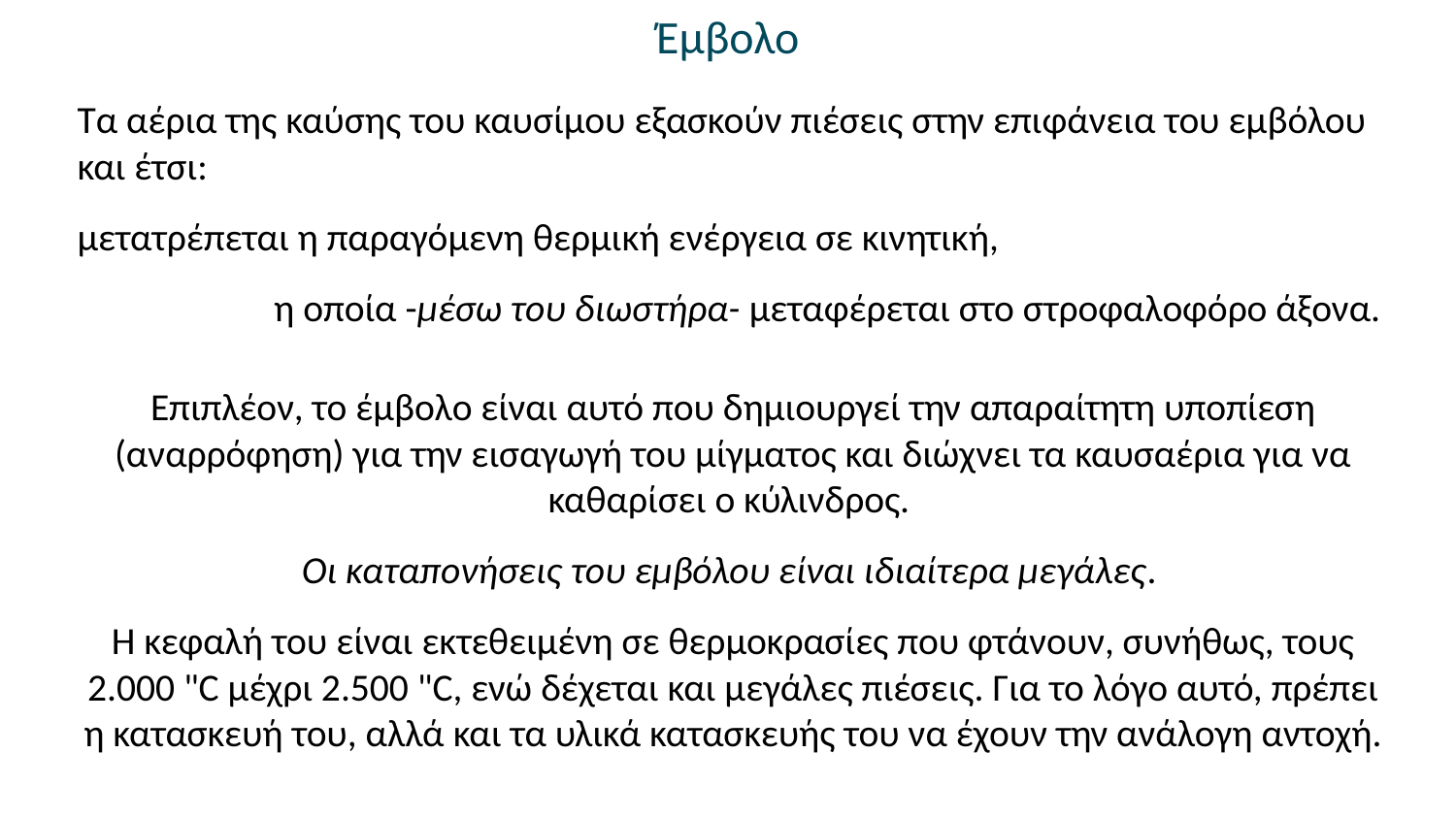

Έμβολο
Τα αέρια της καύσης του καυσίμου εξασκούν πιέσεις στην επιφάνεια του εμβόλου και έτσι:
μετατρέπεται η παραγόμενη θερμική ενέργεια σε κινητική,
η οποία -μέσω του διωστήρα- μεταφέρεται στο στροφαλοφόρο άξονα.
Επιπλέον, το έμβολο είναι αυτό που δημιουργεί την απαραίτητη υποπίεση (αναρρόφηση) για την εισαγωγή του μίγματος και διώχνει τα καυσαέρια για να καθαρίσει ο κύλινδρος.
Οι καταπονήσεις του εμβόλου είναι ιδιαίτερα μεγάλες.
Η κεφαλή του είναι εκτεθειμένη σε θερμοκρασίες που φτάνουν, συνήθως, τους 2.000 "C μέχρι 2.500 "C, ενώ δέχεται και μεγάλες πιέσεις. Για το λόγο αυτό, πρέπει η κατασκευή του, αλλά και τα υλικά κατασκευής του να έχουν την ανάλογη αντοχή.